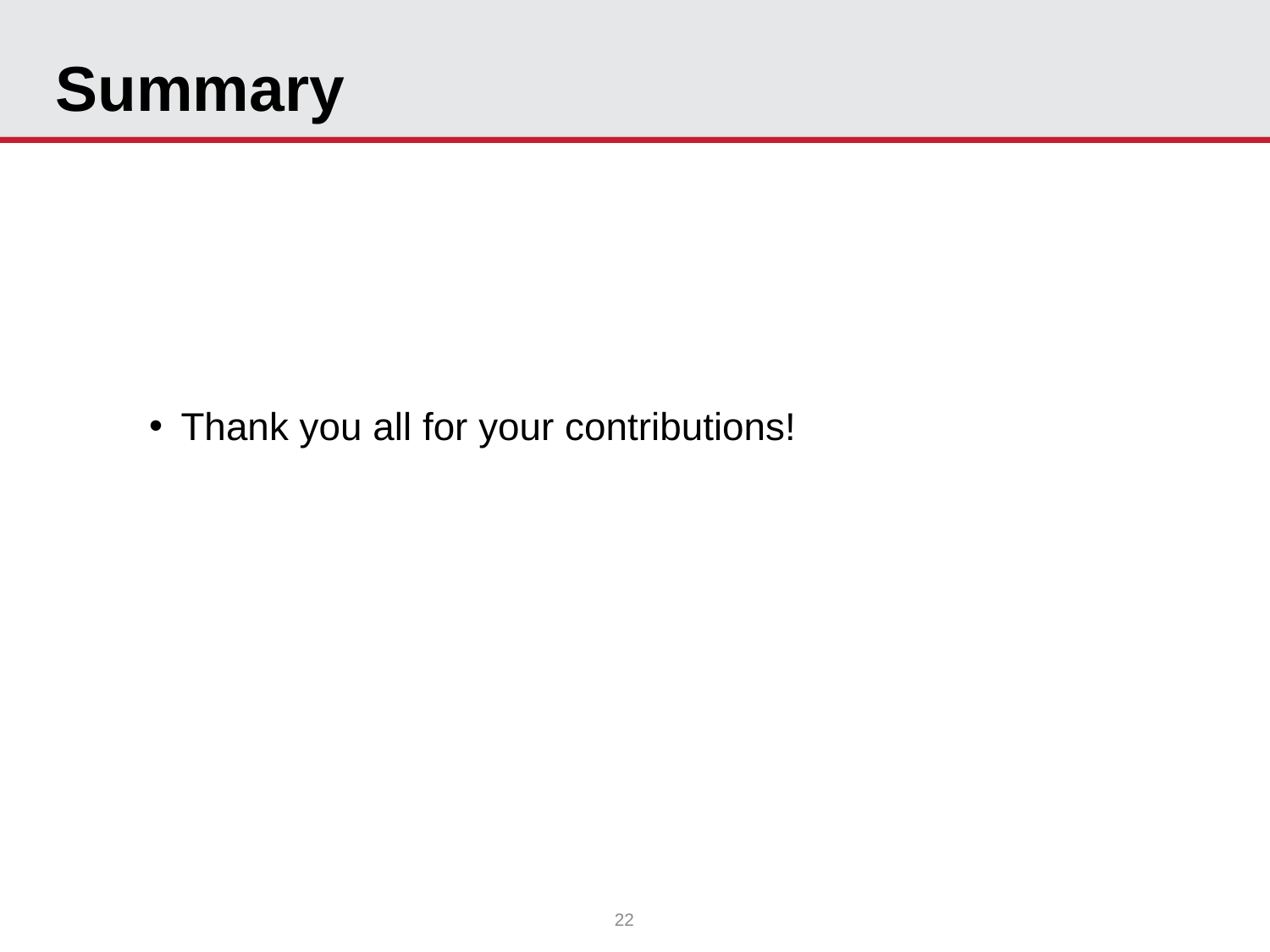

# Summary
Thank you all for your contributions!
22